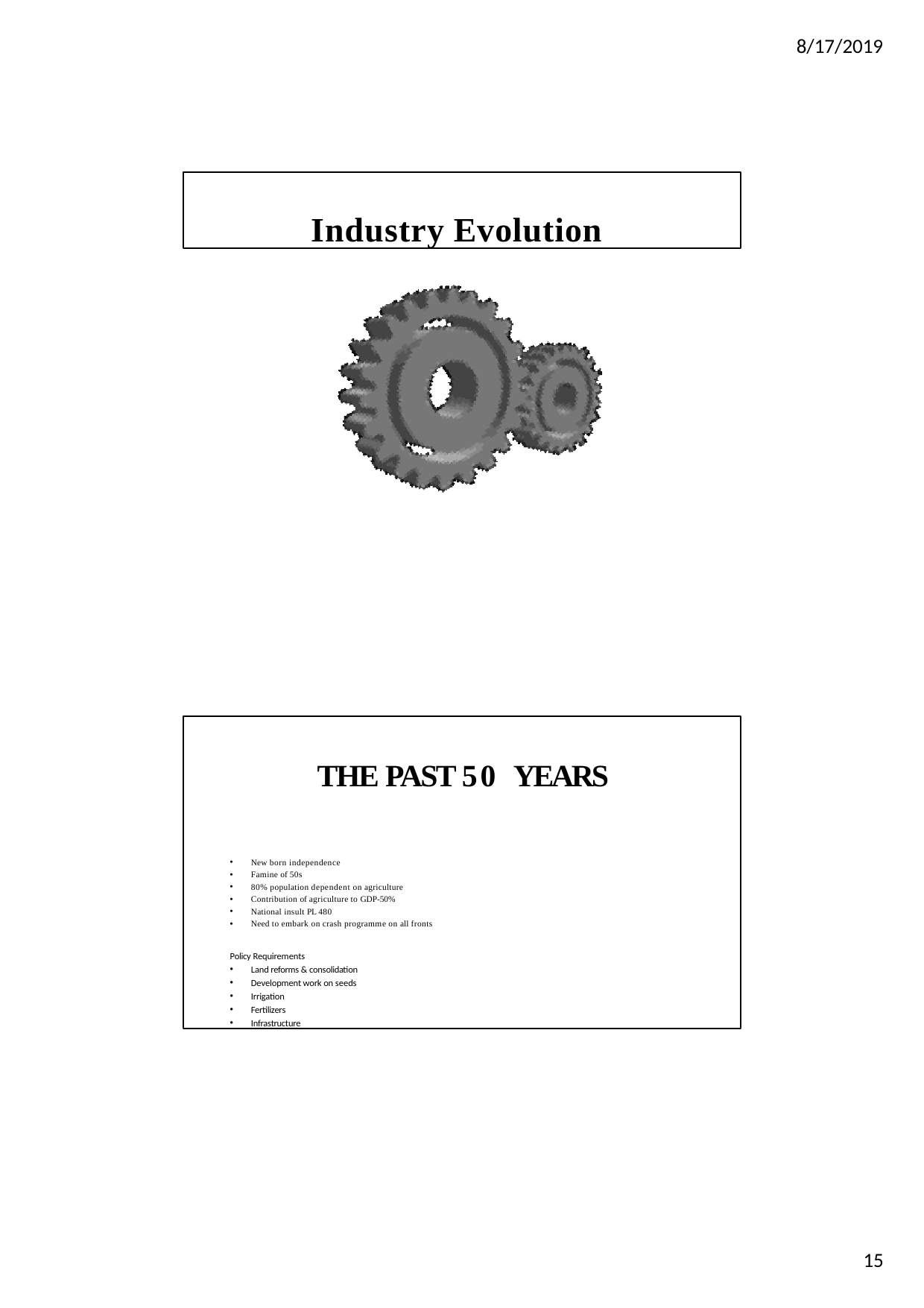

8/17/2019

Industry Evolution

THE PAST 50 YEARS

New born independence
Famine of 50s
80% population dependent on agriculture
Contribution of agriculture to GDP-50%
National insult PL 480
Need to embark on crash programme on all fronts

Policy Requirements
Land reforms & consolidation
Development work on seeds
Irrigation
Fertilizers
Infrastructure
15